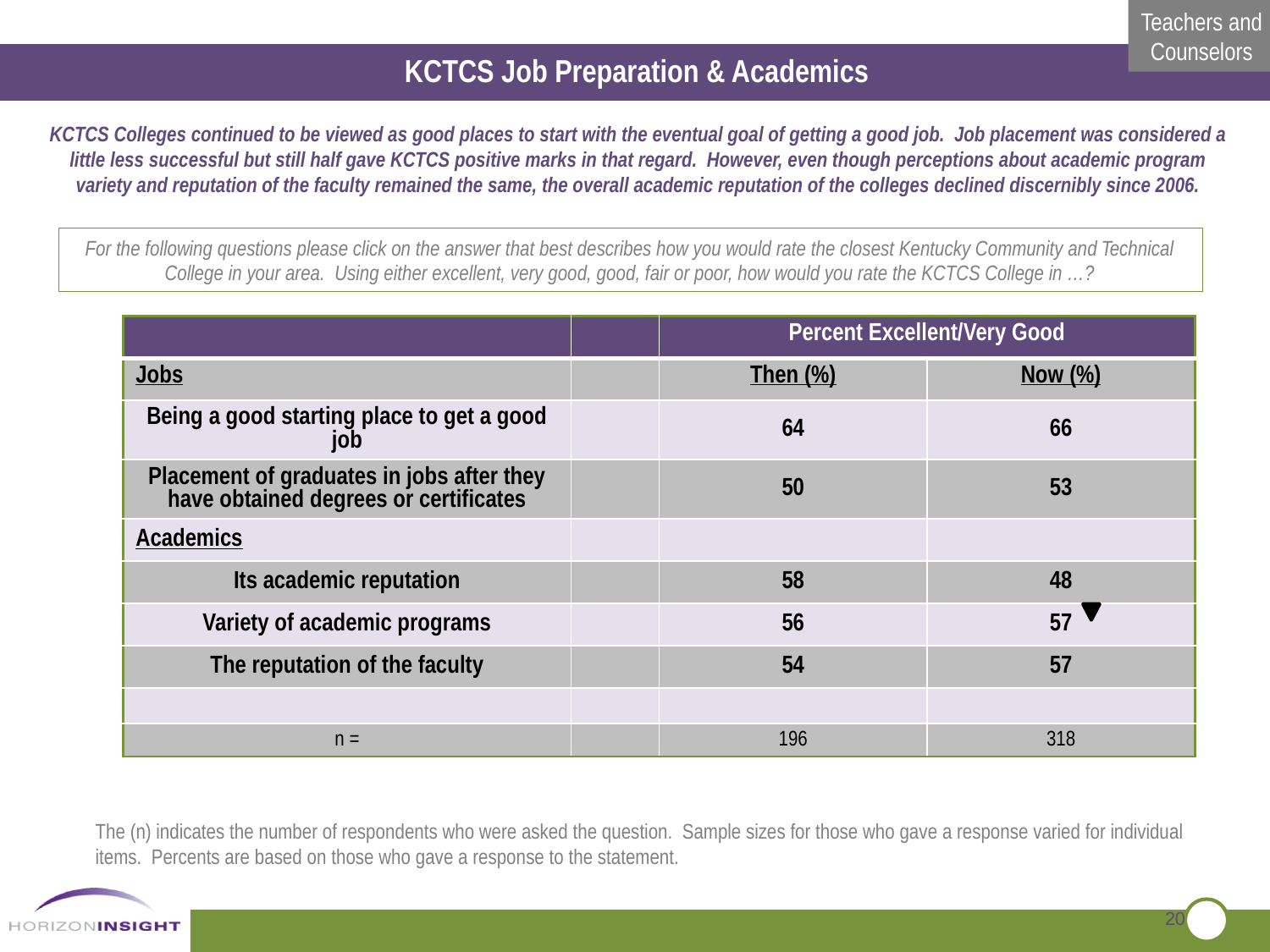

KCTCS Job Preparation & Academics
KCTCS Colleges continued to be viewed as good places to start with the eventual goal of getting a good job.  Job placement was considered a little less successful but still half gave KCTCS positive marks in that regard.  However, even though perceptions about academic program variety and reputation of the faculty remained the same, the overall academic reputation of the colleges declined discernibly since 2006.
For the following questions please click on the answer that best describes how you would rate the closest Kentucky Community and Technical College in your area.  Using either excellent, very good, good, fair or poor, how would you rate the KCTCS College in …?
|  |  | Percent Excellent/Very Good |  |
| --- | --- | --- | --- |
| Jobs |  | Then (%) | Now (%) |
| Being a good starting place to get a good job |  | 64 | 66 |
| Placement of graduates in jobs after they have obtained degrees or certificates |  | 50 | 53 |
| Academics |  |  |  |
| Its academic reputation |  | 58 | 48 |
| Variety of academic programs |  | 56 | 57 |
| The reputation of the faculty |  | 54 | 57 |
|  |  |  |  |
| n = |  | 196 | 318 |

The (n) indicates the number of respondents who were asked the question.  Sample sizes for those who gave a response varied for individual items.  Percents are based on those who gave a response to the statement.